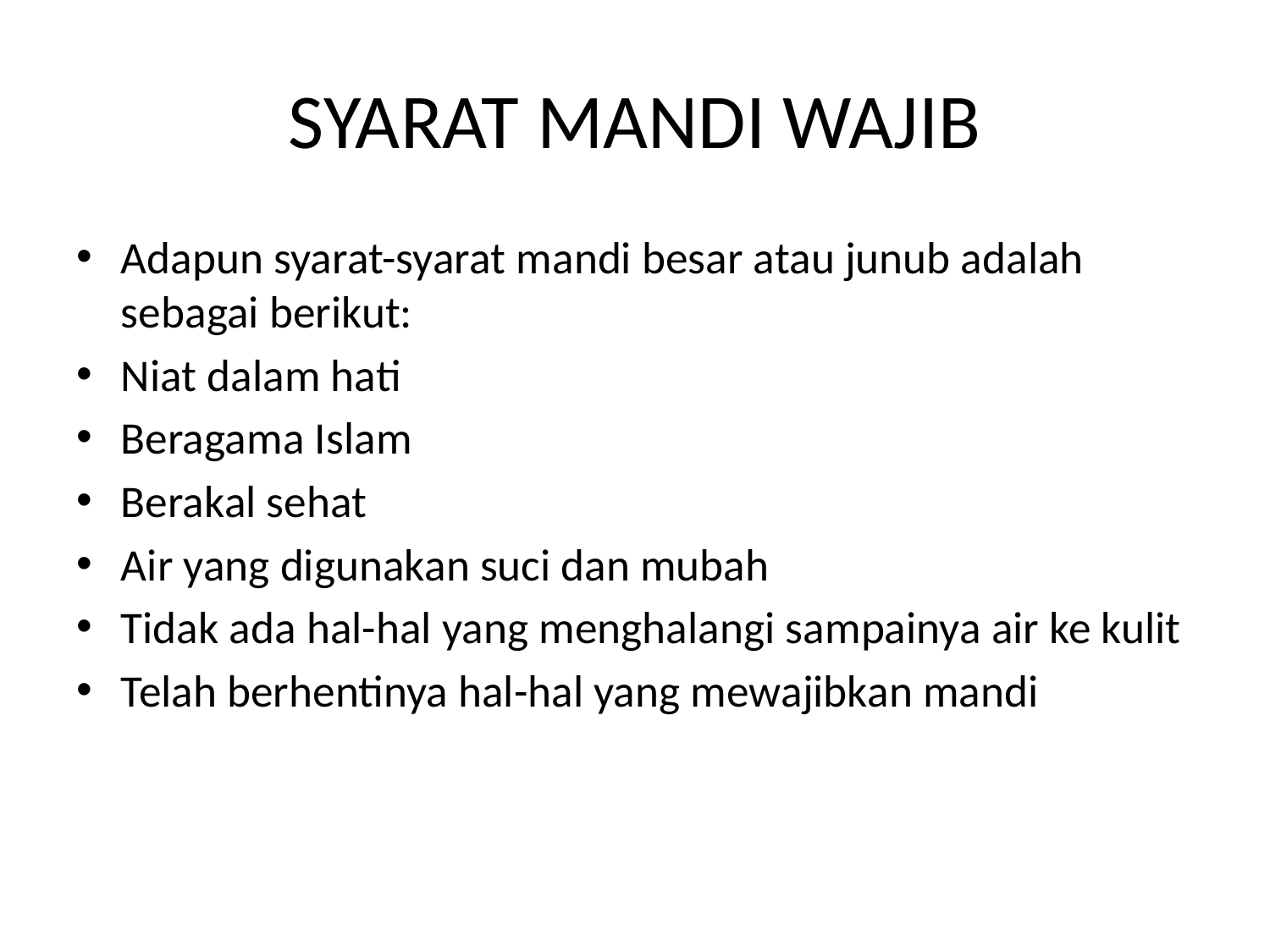

# SYARAT MANDI WAJIB
Adapun syarat-syarat mandi besar atau junub adalah sebagai berikut:
Niat dalam hati
Beragama Islam
Berakal sehat
Air yang digunakan suci dan mubah
Tidak ada hal-hal yang menghalangi sampainya air ke kulit
Telah berhentinya hal-hal yang mewajibkan mandi